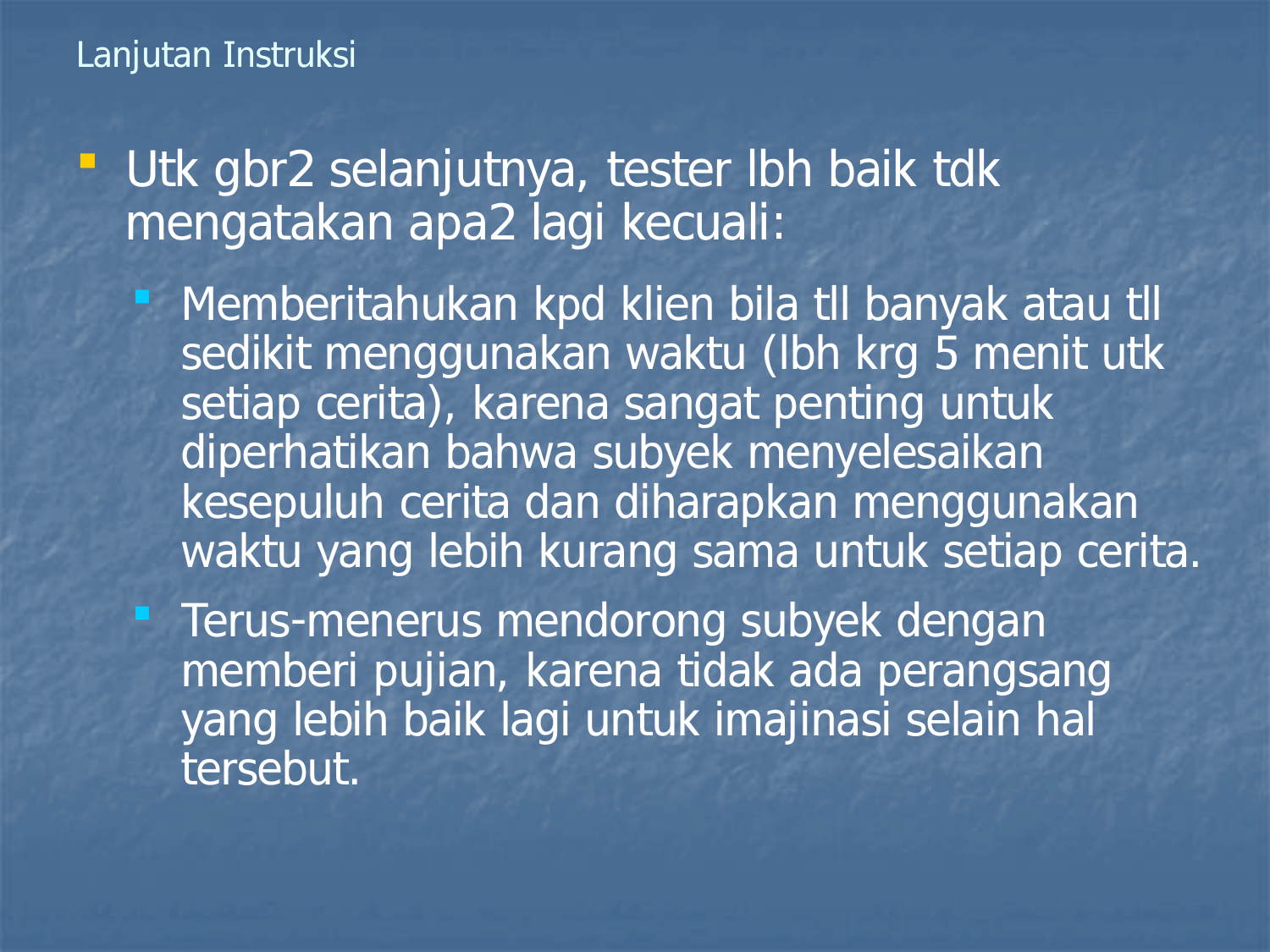

# Lanjutan Instruksi
Utk gbr2 selanjutnya, tester lbh baik tdk mengatakan apa2 lagi kecuali:
Memberitahukan kpd klien bila tll banyak atau tll sedikit menggunakan waktu (lbh krg 5 menit utk setiap cerita), karena sangat penting untuk diperhatikan bahwa subyek menyelesaikan kesepuluh cerita dan diharapkan menggunakan waktu yang lebih kurang sama untuk setiap cerita.
Terus-menerus mendorong subyek dengan memberi pujian, karena tidak ada perangsang yang lebih baik lagi untuk imajinasi selain hal tersebut.